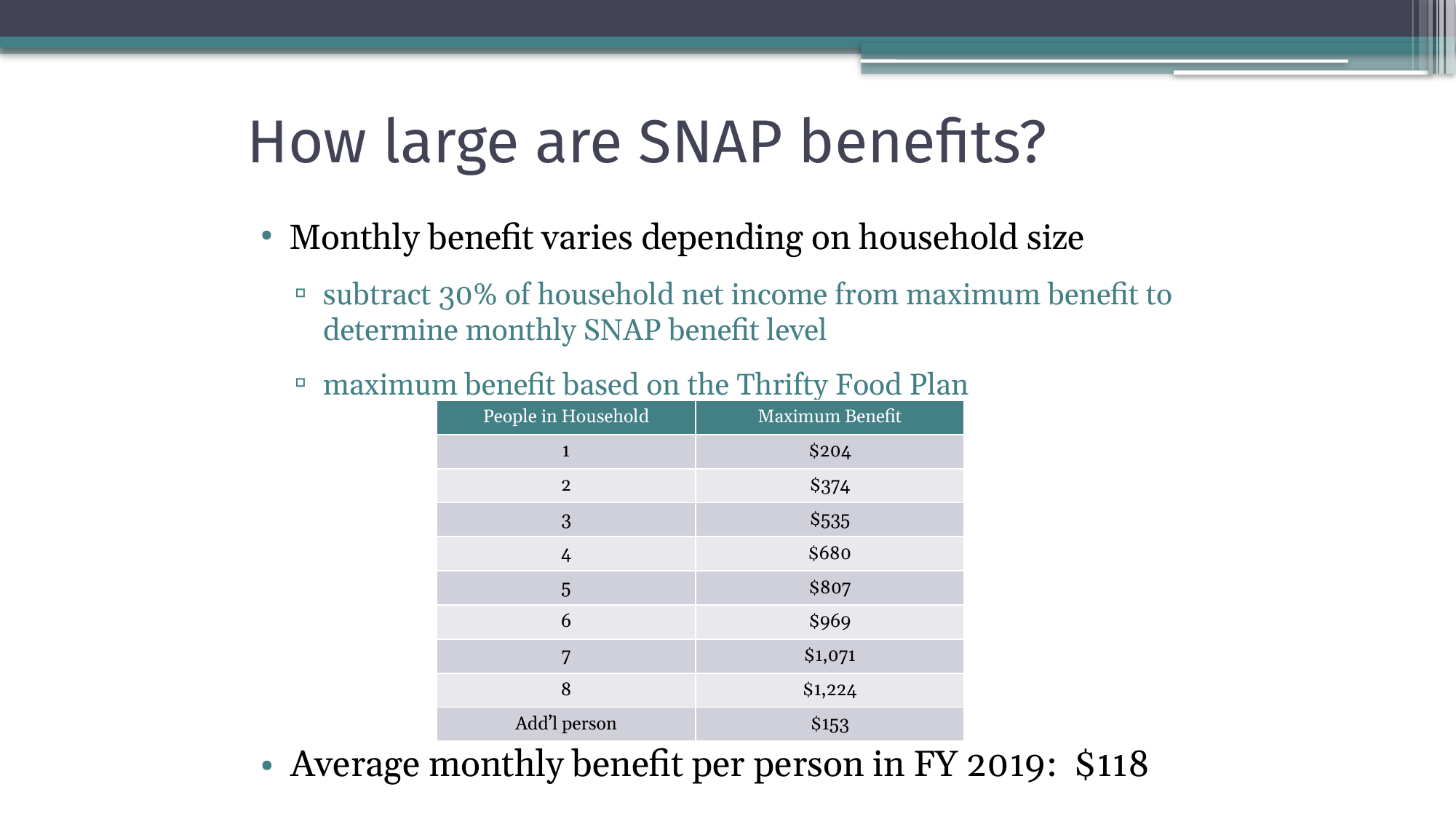

# How large are SNAP benefits?
Monthly benefit varies depending on household size
subtract 30% of household net income from maximum benefit to determine monthly SNAP benefit level
maximum benefit based on the Thrifty Food Plan

| People in Household | Maximum Benefit |
| --- | --- |
| 1 | $204 |
| 2 | $374 |
| 3 | $535 |
| 4 | $680 |
| 5 | $807 |
| 6 | $969 |
| 7 | $1,071 |
| 8 | $1,224 |
| Add’l person | $153 |
Average monthly benefit per person in FY 2019:  $118